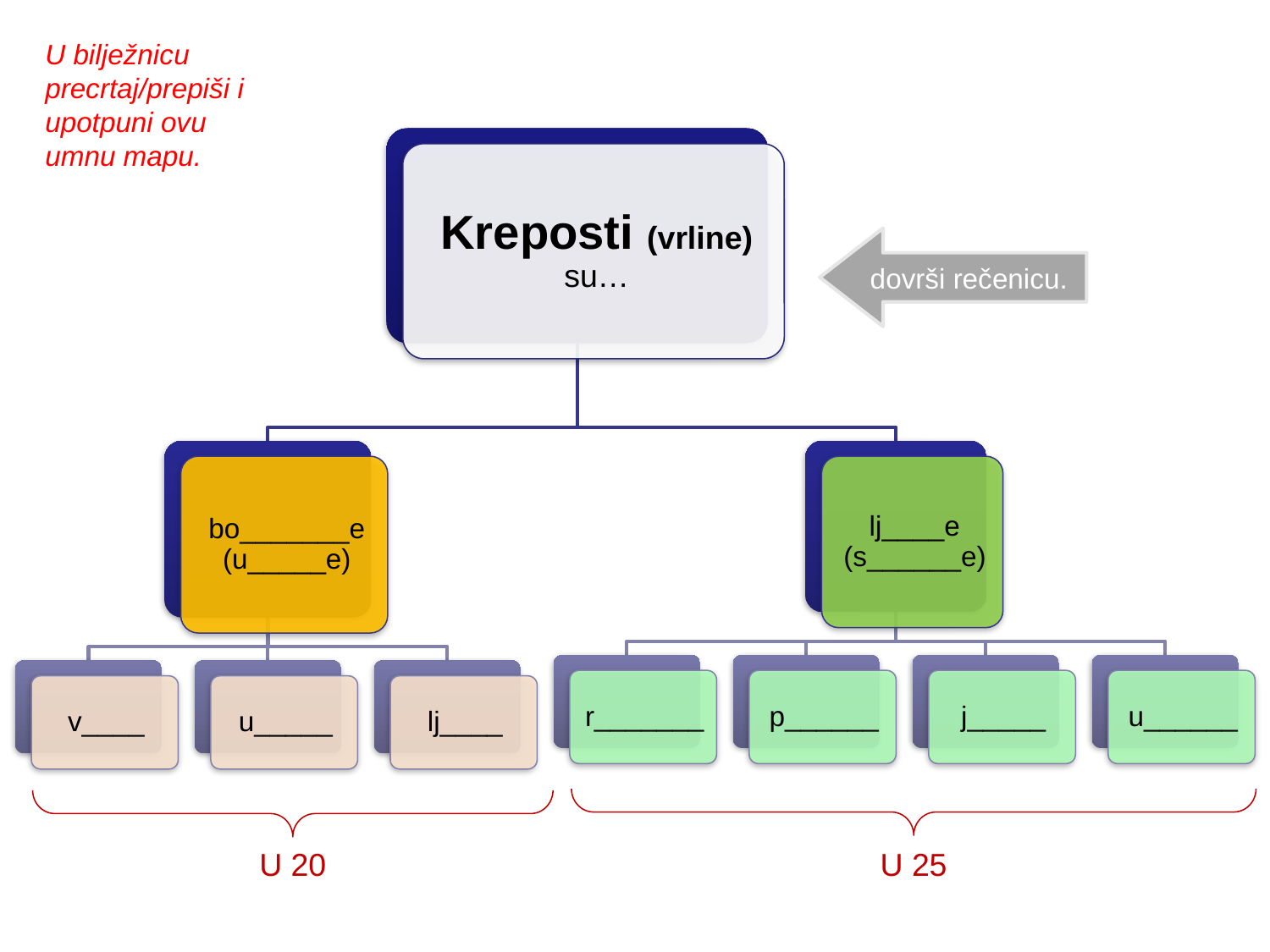

U bilježnicu precrtaj/prepiši i upotpuni ovu umnu mapu.
Kreposti (vrline)
su…
bo_______e (u_____e)
v____
u_____
lj____
lj____e (s______e)
r_______
p______
j_____
u______
dovrši rečenicu.

U 20
U 25